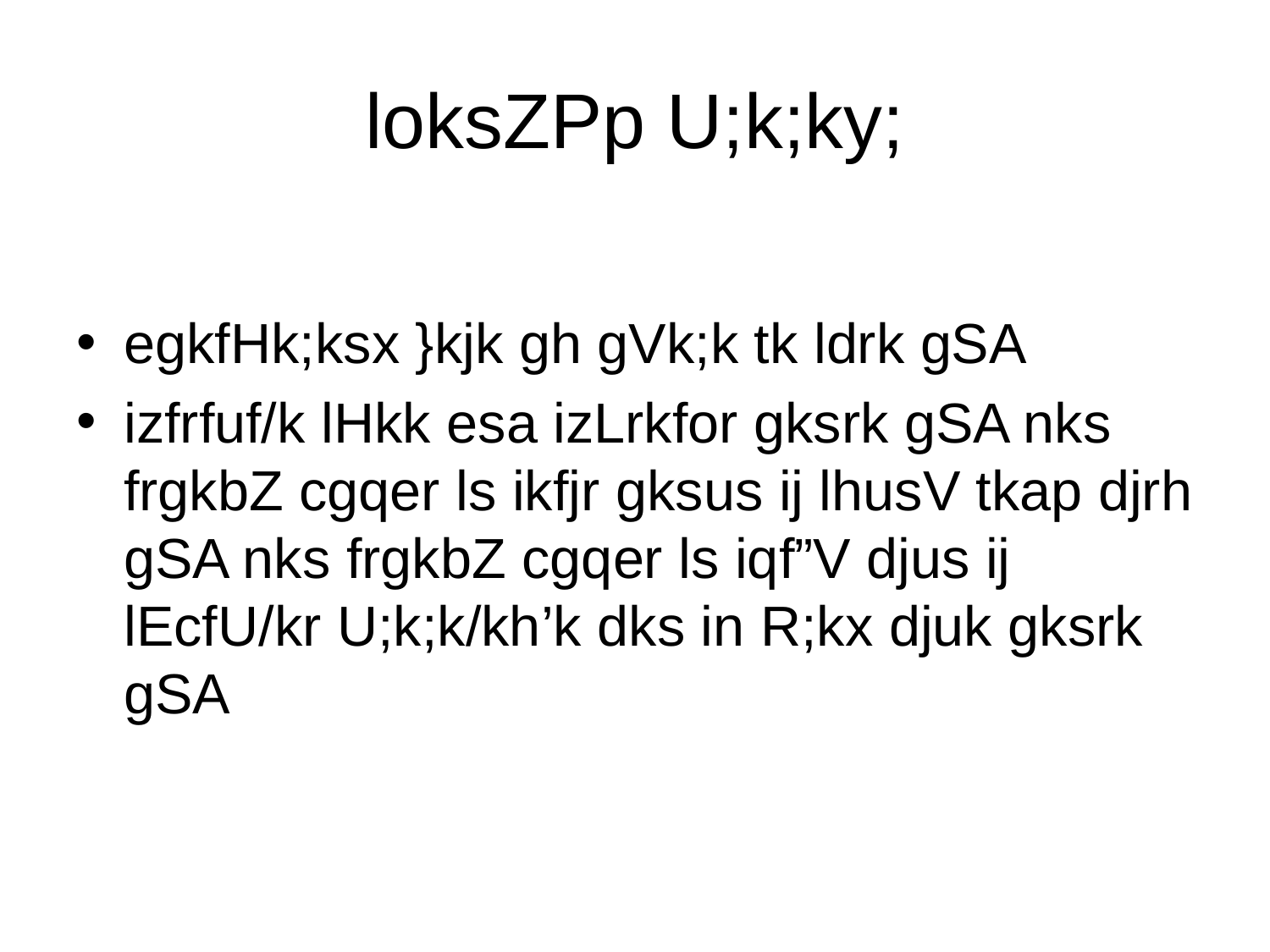

# loksZPp U;k;ky;

egkfHk;ksx }kjk gh gVk;k tk ldrk gSA
izfrfuf/k lHkk esa izLrkfor gksrk gSA nks frgkbZ cgqer ls ikfjr gksus ij lhusV tkap djrh gSA nks frgkbZ cgqer ls iqf”V djus ij lEcfU/kr U;k;k/kh’k dks in R;kx djuk gksrk gSA